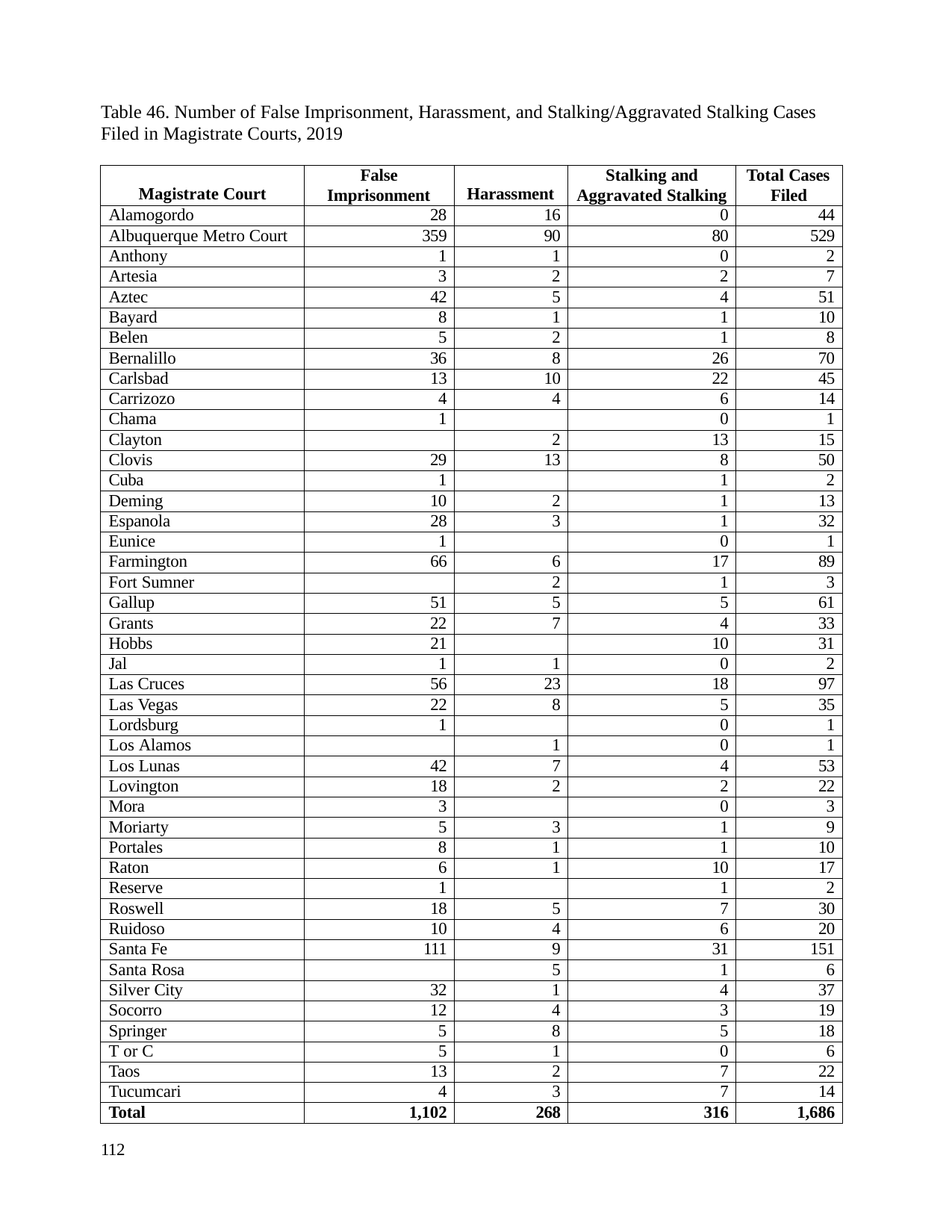

Table 46. Number of False Imprisonment, Harassment, and Stalking/Aggravated Stalking Cases Filed in Magistrate Courts, 2019
| Magistrate Court | False Imprisonment | Harassment | Stalking and Aggravated Stalking | Total Cases Filed |
| --- | --- | --- | --- | --- |
| Alamogordo | 28 | 16 | 0 | 44 |
| Albuquerque Metro Court | 359 | 90 | 80 | 529 |
| Anthony | 1 | 1 | 0 | 2 |
| Artesia | 3 | 2 | 2 | 7 |
| Aztec | 42 | 5 | 4 | 51 |
| Bayard | 8 | 1 | 1 | 10 |
| Belen | 5 | 2 | 1 | 8 |
| Bernalillo | 36 | 8 | 26 | 70 |
| Carlsbad | 13 | 10 | 22 | 45 |
| Carrizozo | 4 | 4 | 6 | 14 |
| Chama | 1 |  | 0 | 1 |
| Clayton |  | 2 | 13 | 15 |
| Clovis | 29 | 13 | 8 | 50 |
| Cuba | 1 |  | 1 | 2 |
| Deming | 10 | 2 | 1 | 13 |
| Espanola | 28 | 3 | 1 | 32 |
| Eunice | 1 |  | 0 | 1 |
| Farmington | 66 | 6 | 17 | 89 |
| Fort Sumner |  | 2 | 1 | 3 |
| Gallup | 51 | 5 | 5 | 61 |
| Grants | 22 | 7 | 4 | 33 |
| Hobbs | 21 |  | 10 | 31 |
| Jal | 1 | 1 | 0 | 2 |
| Las Cruces | 56 | 23 | 18 | 97 |
| Las Vegas | 22 | 8 | 5 | 35 |
| Lordsburg | 1 |  | 0 | 1 |
| Los Alamos |  | 1 | 0 | 1 |
| Los Lunas | 42 | 7 | 4 | 53 |
| Lovington | 18 | 2 | 2 | 22 |
| Mora | 3 |  | 0 | 3 |
| Moriarty | 5 | 3 | 1 | 9 |
| Portales | 8 | 1 | 1 | 10 |
| Raton | 6 | 1 | 10 | 17 |
| Reserve | 1 |  | 1 | 2 |
| Roswell | 18 | 5 | 7 | 30 |
| Ruidoso | 10 | 4 | 6 | 20 |
| Santa Fe | 111 | 9 | 31 | 151 |
| Santa Rosa |  | 5 | 1 | 6 |
| Silver City | 32 | 1 | 4 | 37 |
| Socorro | 12 | 4 | 3 | 19 |
| Springer | 5 | 8 | 5 | 18 |
| T or C | 5 | 1 | 0 | 6 |
| Taos | 13 | 2 | 7 | 22 |
| Tucumcari | 4 | 3 | 7 | 14 |
| Total | 1,102 | 268 | 316 | 1,686 |
112